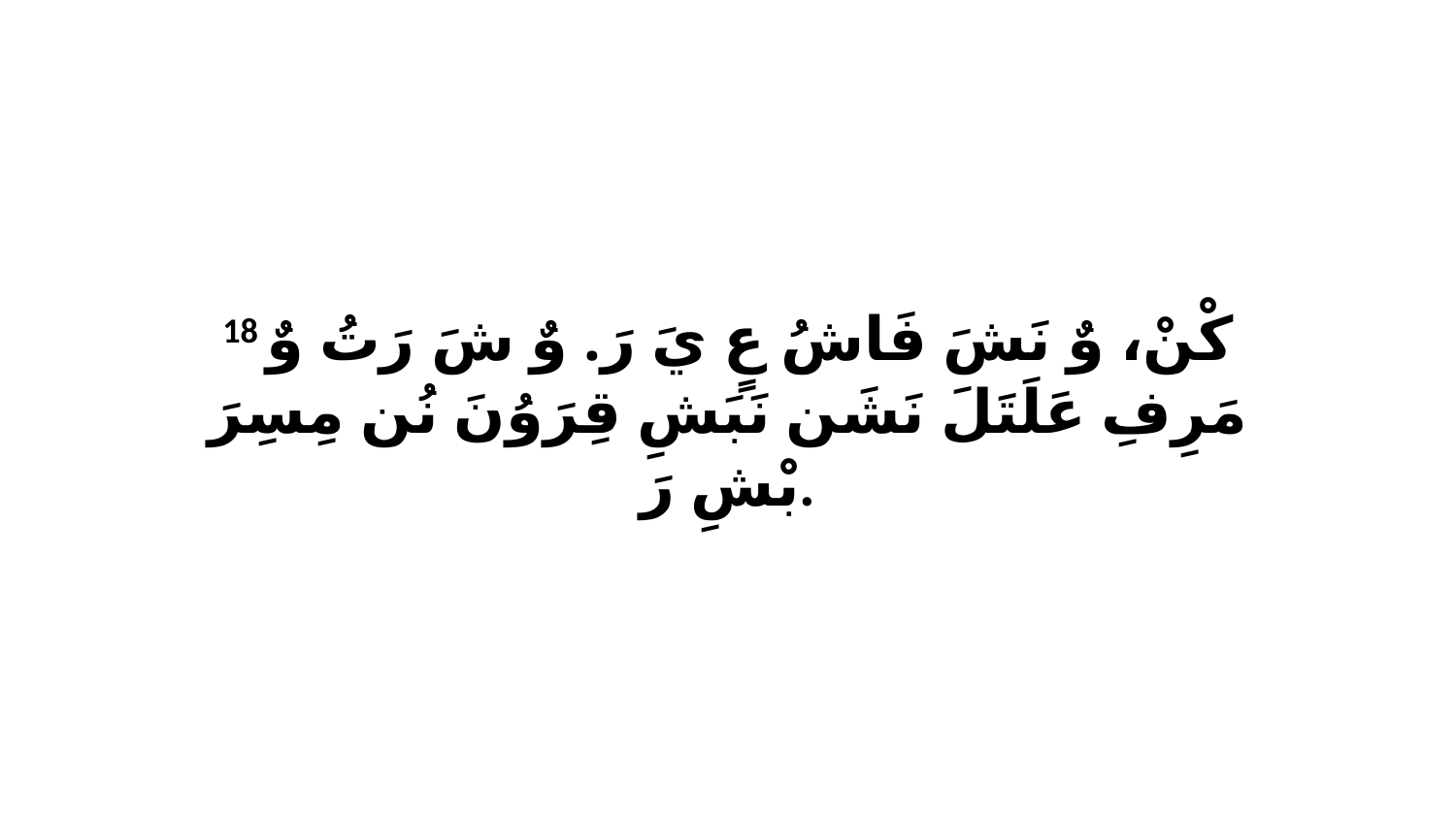

18 كْنْ، وٌ نَشَ فَاشُ عٍ يَ رَ. وٌ شَ رَتُ وٌ مَرِفِ عَلَتَلَ نَشَن نَبَشِ قِرَوُنَ نُن مِسِرَ بْشِ رَ.